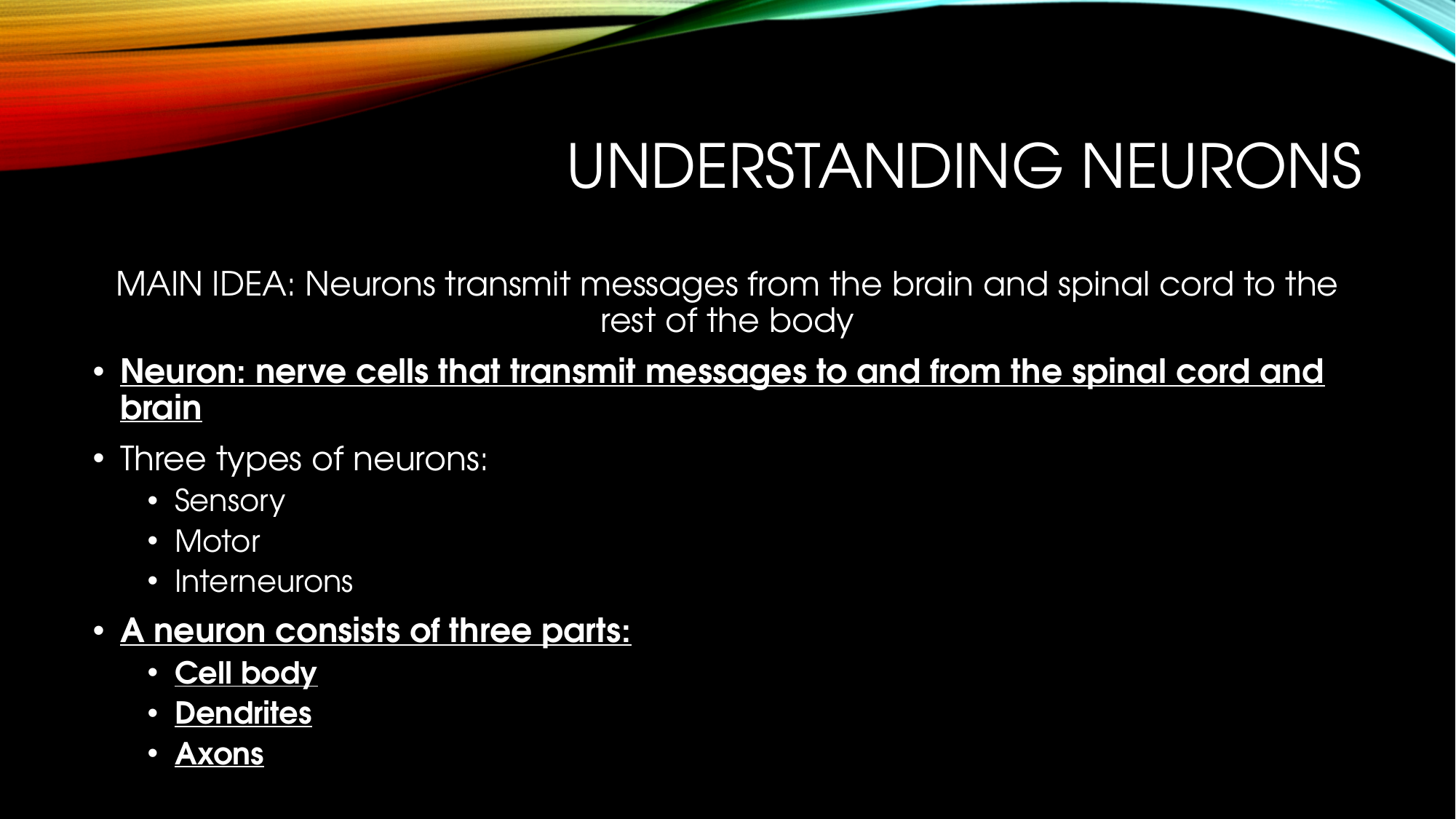

# Understanding Neurons
MAIN IDEA: Neurons transmit messages from the brain and spinal cord to the rest of the body
Neuron: nerve cells that transmit messages to and from the spinal cord and brain
Three types of neurons:
Sensory
Motor
Interneurons
A neuron consists of three parts:
Cell body
Dendrites
Axons